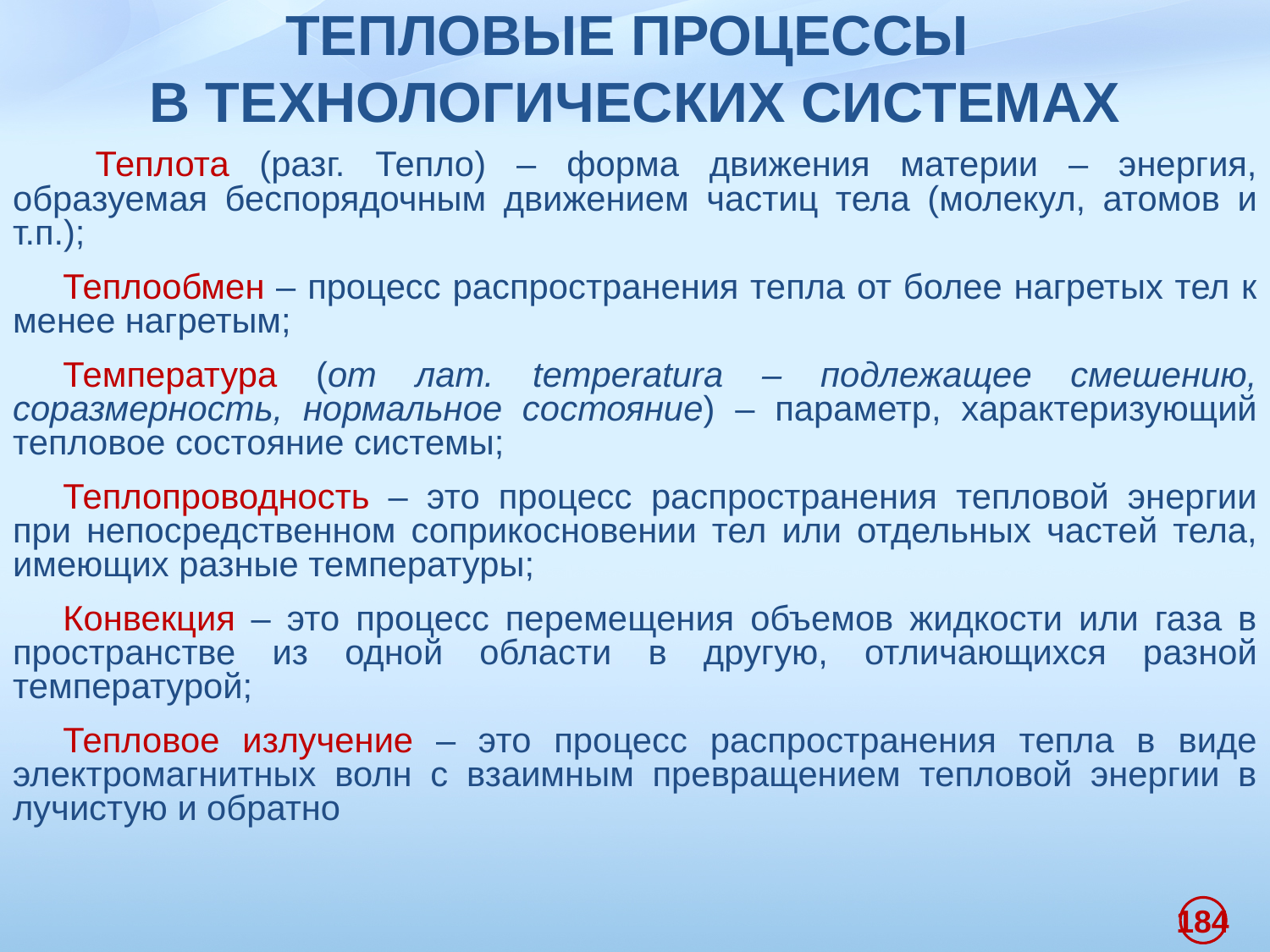

# ТЕПЛОВЫЕ ПРОЦЕССЫ В ТЕХНОЛОГИЧЕСКИХ СИСТЕМАХ
 Теплота (разг. Тепло) – форма движения материи – энергия, образуемая беспорядочным движением частиц тела (молекул, атомов и т.п.);

Теплообмен – процесс распространения тепла от более нагретых тел к менее нагретым;

Температура (от лат. temperatura – подлежащее смешению, соразмерность, нормальное состояние) – параметр, характеризующий тепловое состояние системы;

Теплопроводность – это процесс распространения тепловой энергии при непосредственном соприкосновении тел или отдельных частей тела, имеющих разные температуры;

Конвекция – это процесс перемещения объемов жидкости или газа в пространстве из одной области в другую, отличающихся разной температурой;

Тепловое излучение – это процесс распространения тепла в виде электромагнитных волн с взаимным превращением тепловой энергии в лучистую и обратно
184